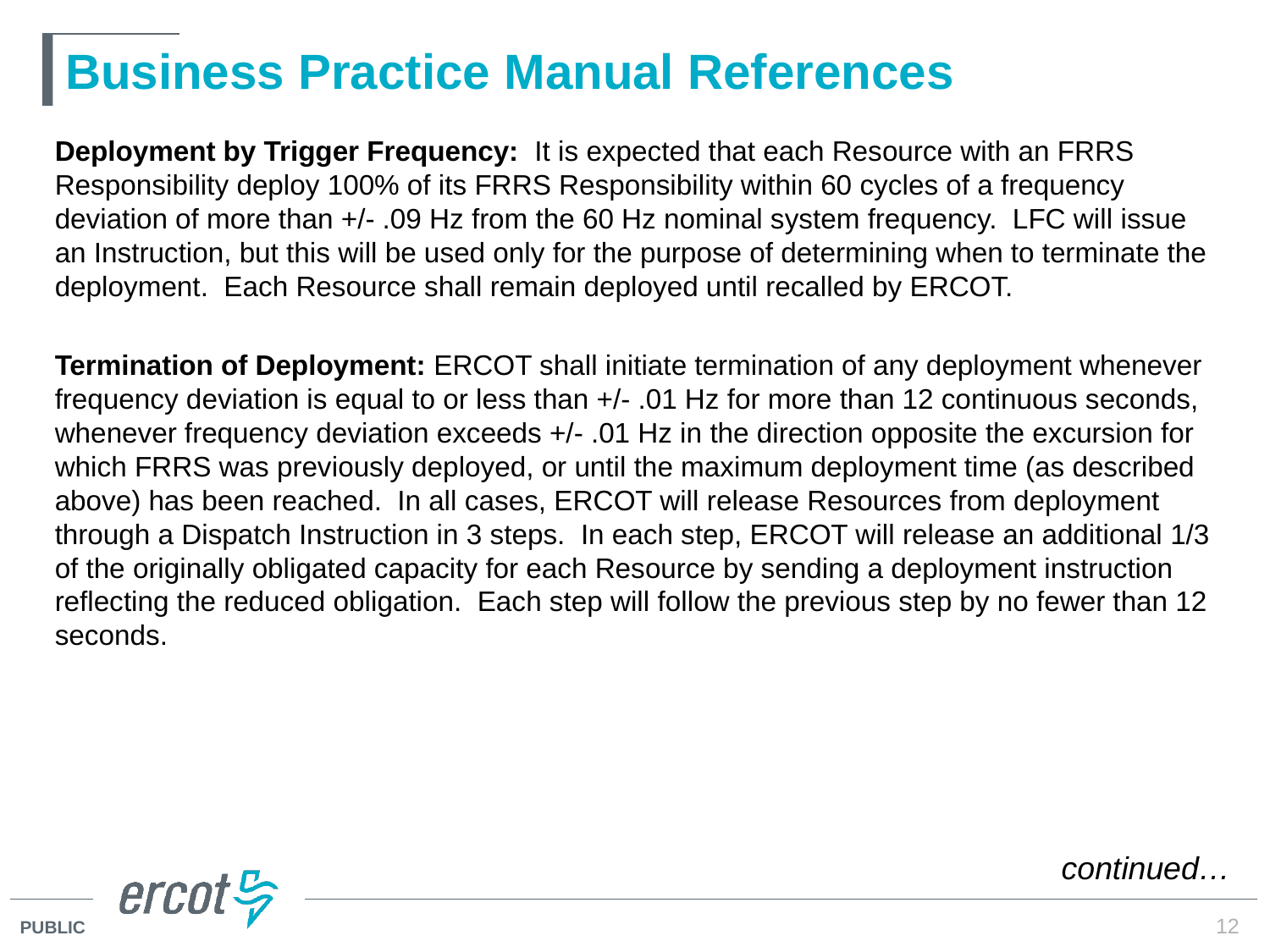

# Business Practice Manual References
Deployment by Trigger Frequency:  It is expected that each Resource with an FRRS Responsibility deploy 100% of its FRRS Responsibility within 60 cycles of a frequency deviation of more than +/- .09 Hz from the 60 Hz nominal system frequency.  LFC will issue an Instruction, but this will be used only for the purpose of determining when to terminate the deployment.  Each Resource shall remain deployed until recalled by ERCOT.

Termination of Deployment: ERCOT shall initiate termination of any deployment whenever frequency deviation is equal to or less than +/- .01 Hz for more than 12 continuous seconds, whenever frequency deviation exceeds +/- .01 Hz in the direction opposite the excursion for which FRRS was previously deployed, or until the maximum deployment time (as described above) has been reached.  In all cases, ERCOT will release Resources from deployment through a Dispatch Instruction in 3 steps.  In each step, ERCOT will release an additional 1/3 of the originally obligated capacity for each Resource by sending a deployment instruction reflecting the reduced obligation.  Each step will follow the previous step by no fewer than 12 seconds.
continued…
12